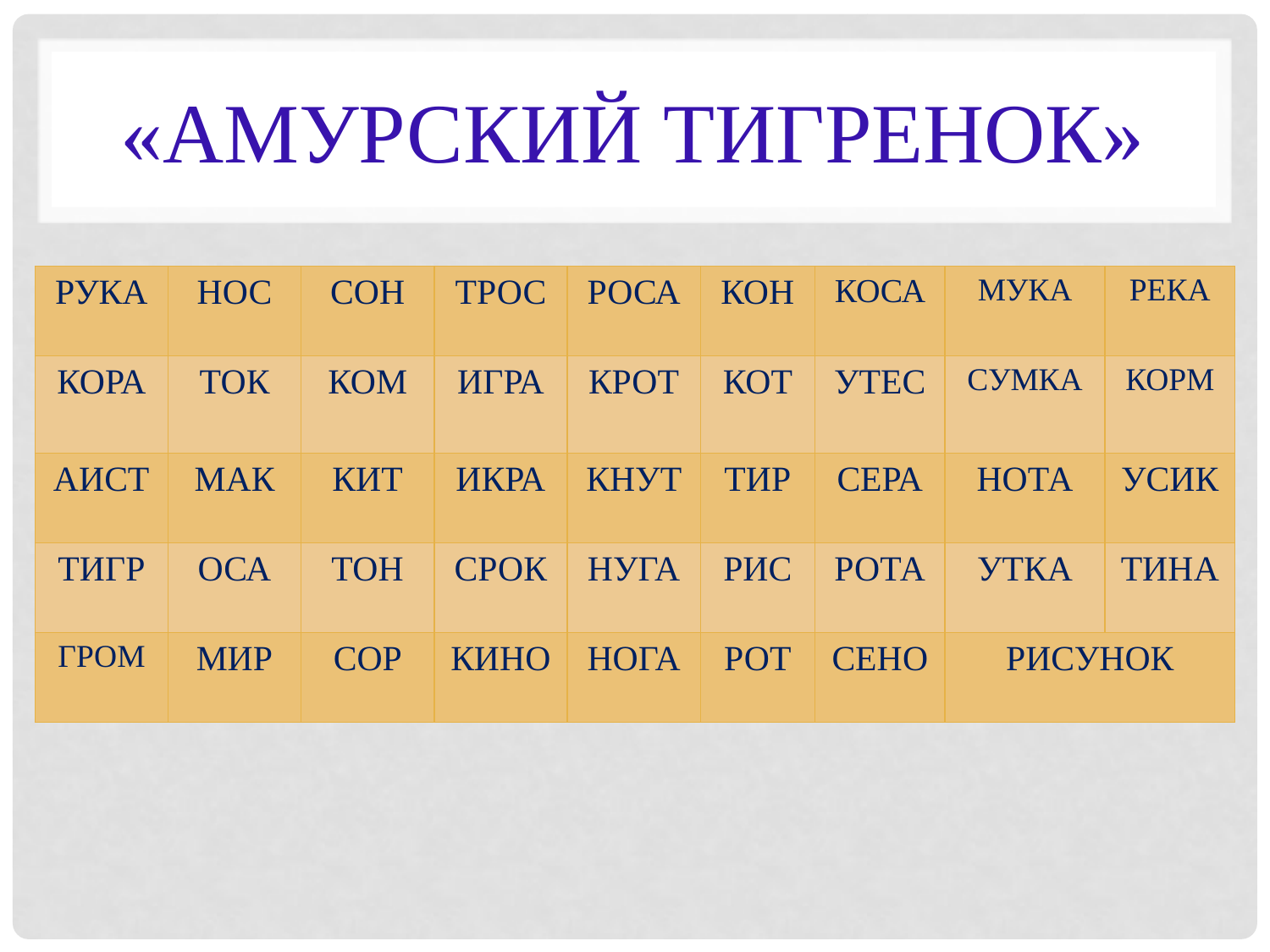

# «АМУРСКИЙ ТИГРЕНОК»
| РУКА | НОС | СОН | ТРОС | РОСА | КОН | КОСА | МУКА | РЕКА |
| --- | --- | --- | --- | --- | --- | --- | --- | --- |
| КОРА | ТОК | КОМ | ИГРА | КРОТ | КОТ | УТЕС | СУМКА | КОРМ |
| АИСТ | МАК | КИТ | ИКРА | КНУТ | ТИР | СЕРА | НОТА | УСИК |
| ТИГР | ОСА | ТОН | СРОК | НУГА | РИС | РОТА | УТКА | ТИНА |
| ГРОМ | МИР | СОР | КИНО | НОГА | РОТ | СЕНО | РИСУНОК |  |